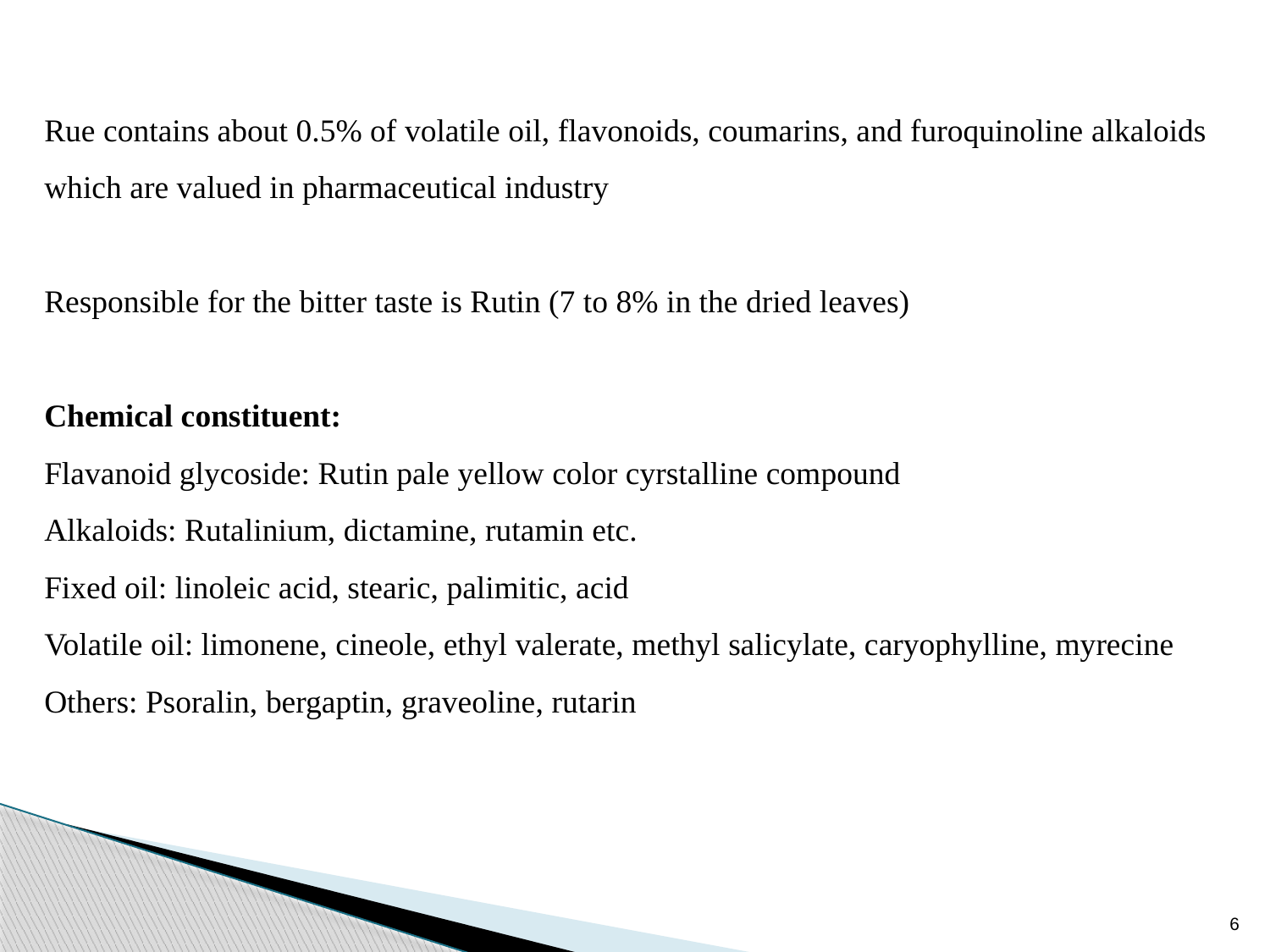

Rue contains about 0.5% of volatile oil, flavonoids, coumarins, and furoquinoline alkaloids which are valued in pharmaceutical industry

Responsible for the bitter taste is Rutin (7 to 8% in the dried leaves)

Chemical constituent:
Flavanoid glycoside: Rutin pale yellow color cyrstalline compound
Alkaloids: Rutalinium, dictamine, rutamin etc.
Fixed oil: linoleic acid, stearic, palimitic, acid
Volatile oil: limonene, cineole, ethyl valerate, methyl salicylate, caryophylline, myrecine
Others: Psoralin, bergaptin, graveoline, rutarin
6